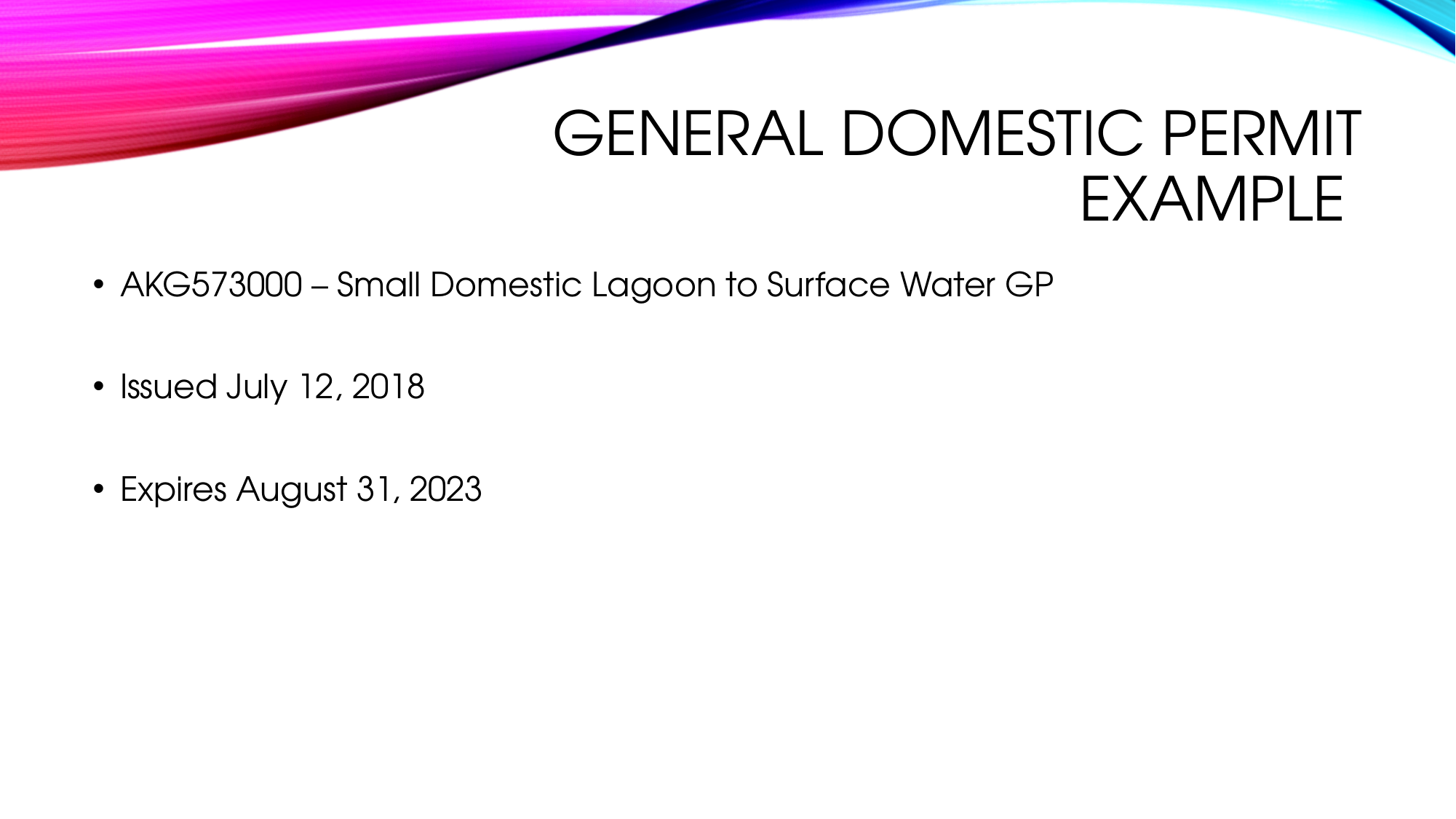

# GENERAL DOMESTIC PERMIT EXAMPLE
AKG573000 – Small Domestic Lagoon to Surface Water GP

Issued July 12, 2018

Expires August 31, 2023